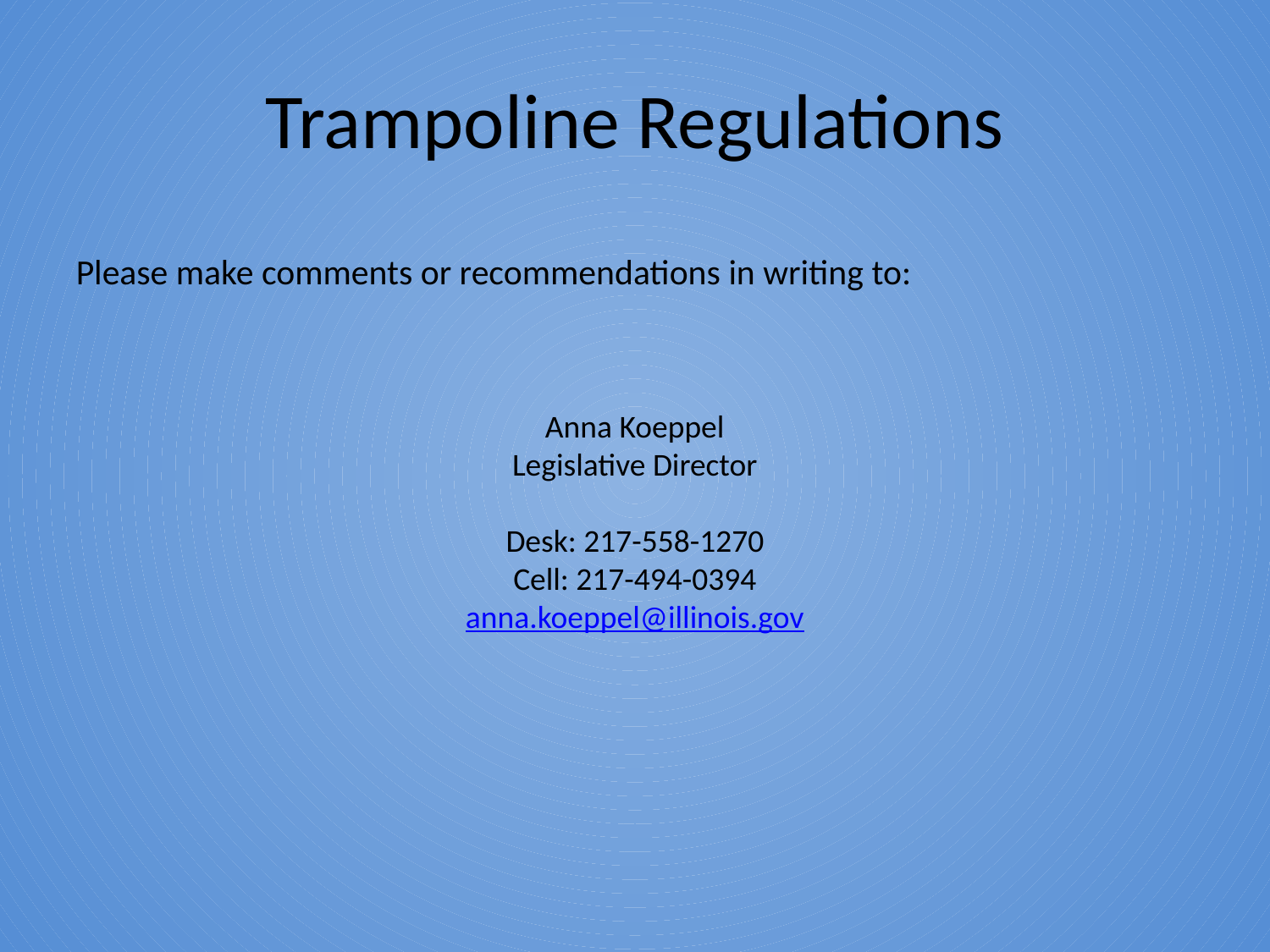

# Trampoline Regulations
Please make comments or recommendations in writing to:

Anna Koeppel
Legislative Director

Desk: 217-558-1270
Cell: 217-494-0394
anna.koeppel@illinois.gov